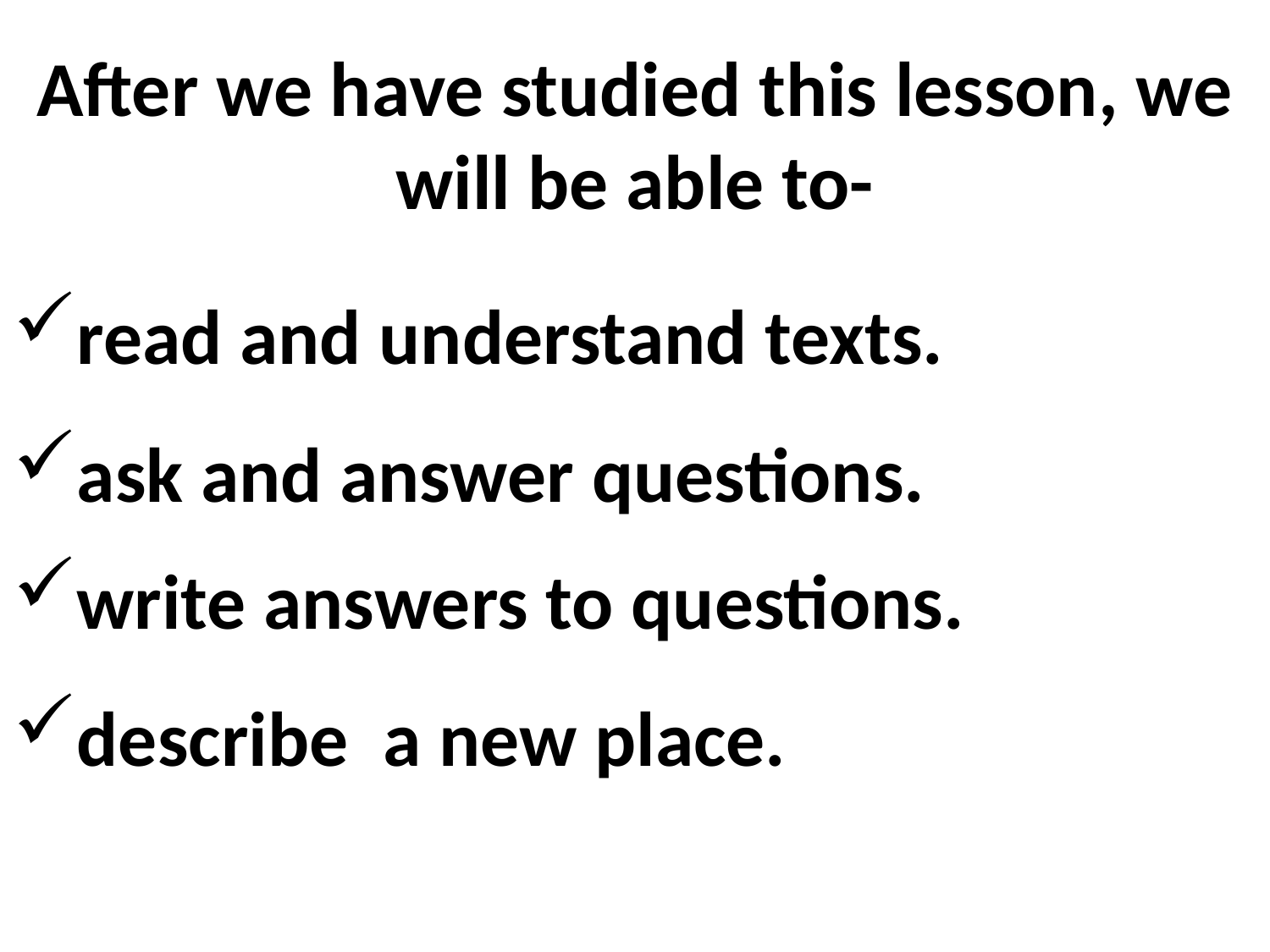

After we have studied this lesson, we will be able to-
read and understand texts.
ask and answer questions.
write answers to questions.
describe  a new place.